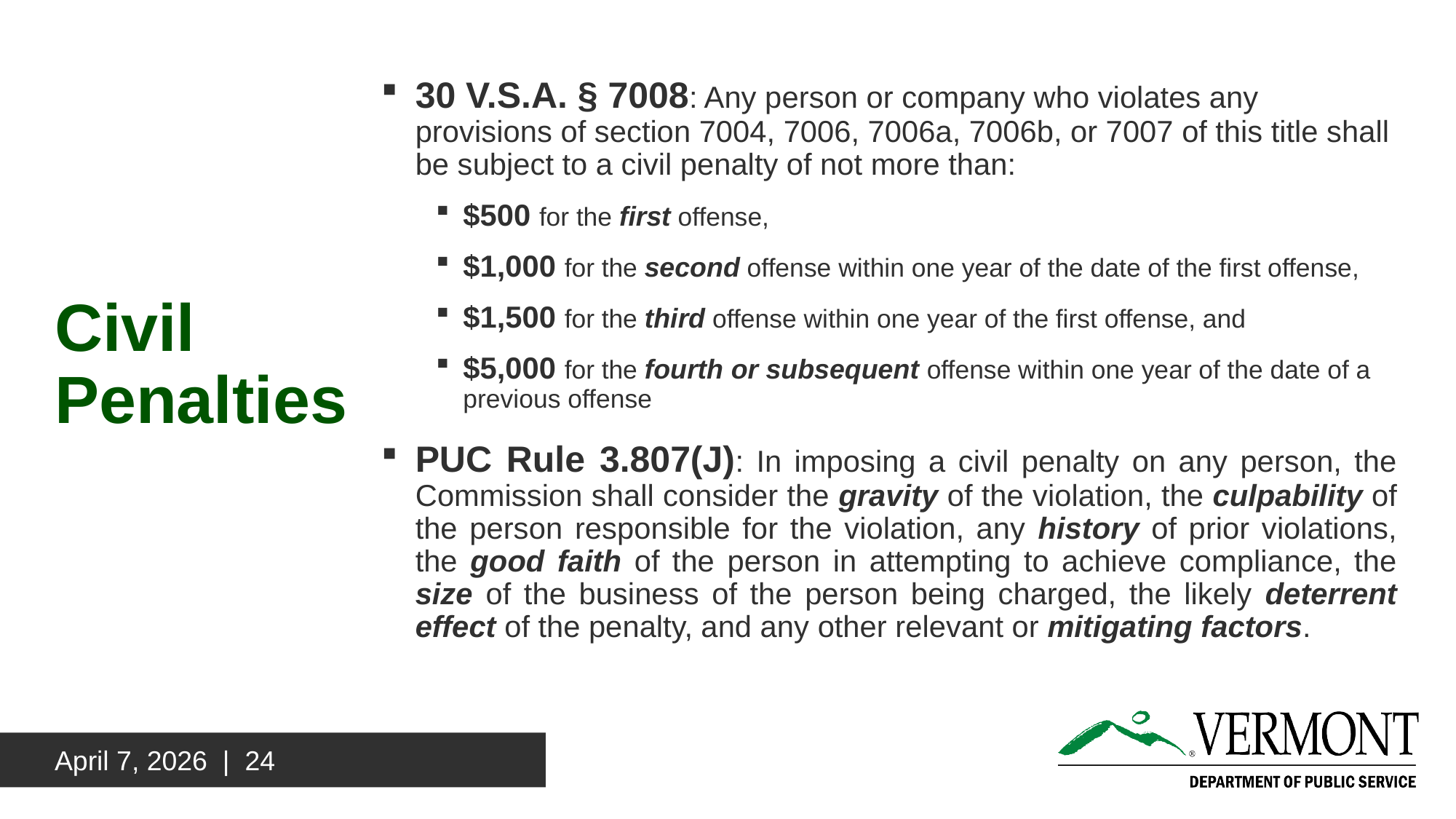

# Civil Penalties
30 V.S.A. § 7008: Any person or company who violates any provisions of section 7004, 7006, 7006a, 7006b, or 7007 of this title shall be subject to a civil penalty of not more than:
$500 for the first offense,
$1,000 for the second offense within one year of the date of the first offense,
$1,500 for the third offense within one year of the first offense, and
$5,000 for the fourth or subsequent offense within one year of the date of a previous offense
PUC Rule 3.807(J): In imposing a civil penalty on any person, the Commission shall consider the gravity of the violation, the culpability of the person responsible for the violation, any history of prior violations, the good faith of the person in attempting to achieve compliance, the size of the business of the person being charged, the likely deterrent effect of the penalty, and any other relevant or mitigating factors.